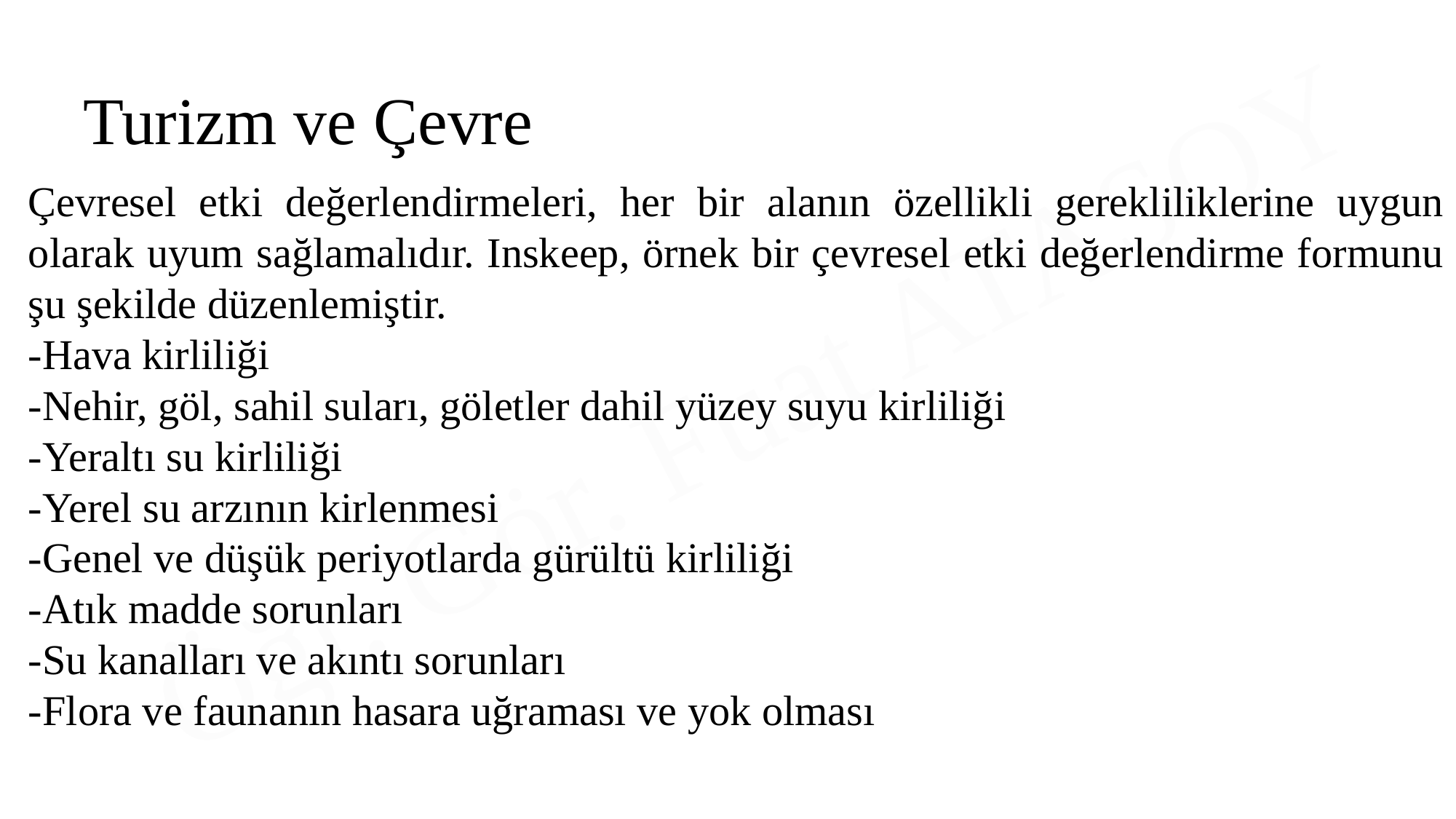

Turizm ve Çevre
Çevresel etki değerlendirmeleri, her bir alanın özellikli gerekliliklerine uygun olarak uyum sağlamalıdır. Inskeep, örnek bir çevresel etki değerlendirme formunu şu şekilde düzenlemiştir.
-Hava kirliliği
-Nehir, göl, sahil suları, göletler dahil yüzey suyu kirliliği
-Yeraltı su kirliliği
-Yerel su arzının kirlenmesi
-Genel ve düşük periyotlarda gürültü kirliliği
-Atık madde sorunları
-Su kanalları ve akıntı sorunları
-Flora ve faunanın hasara uğraması ve yok olması